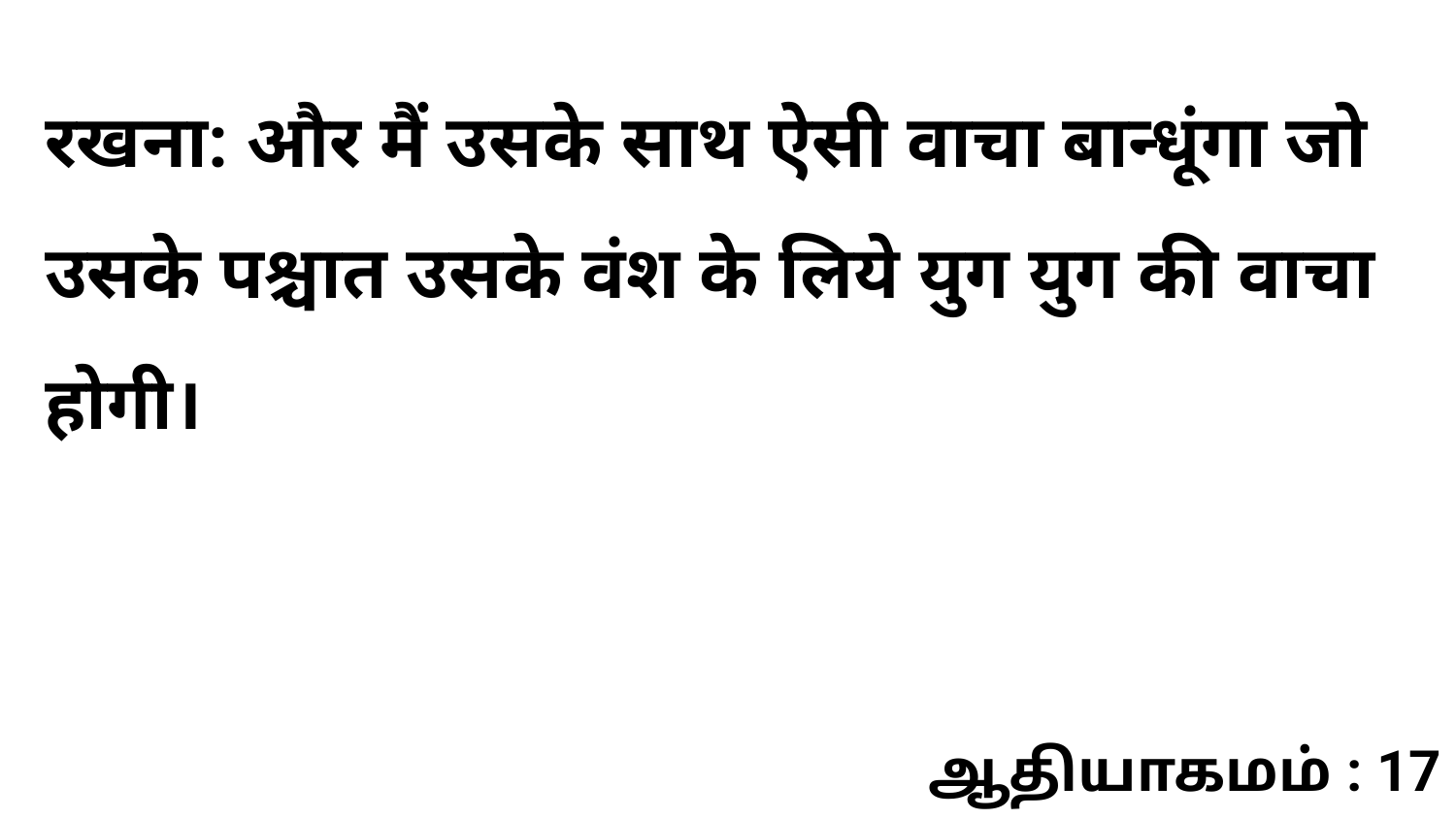

रखना: और मैं उसके साथ ऐसी वाचा बान्धूंगा जो उसके पश्चात उसके वंश के लिये युग युग की वाचा होगी।
ஆதியாகமம் : 17